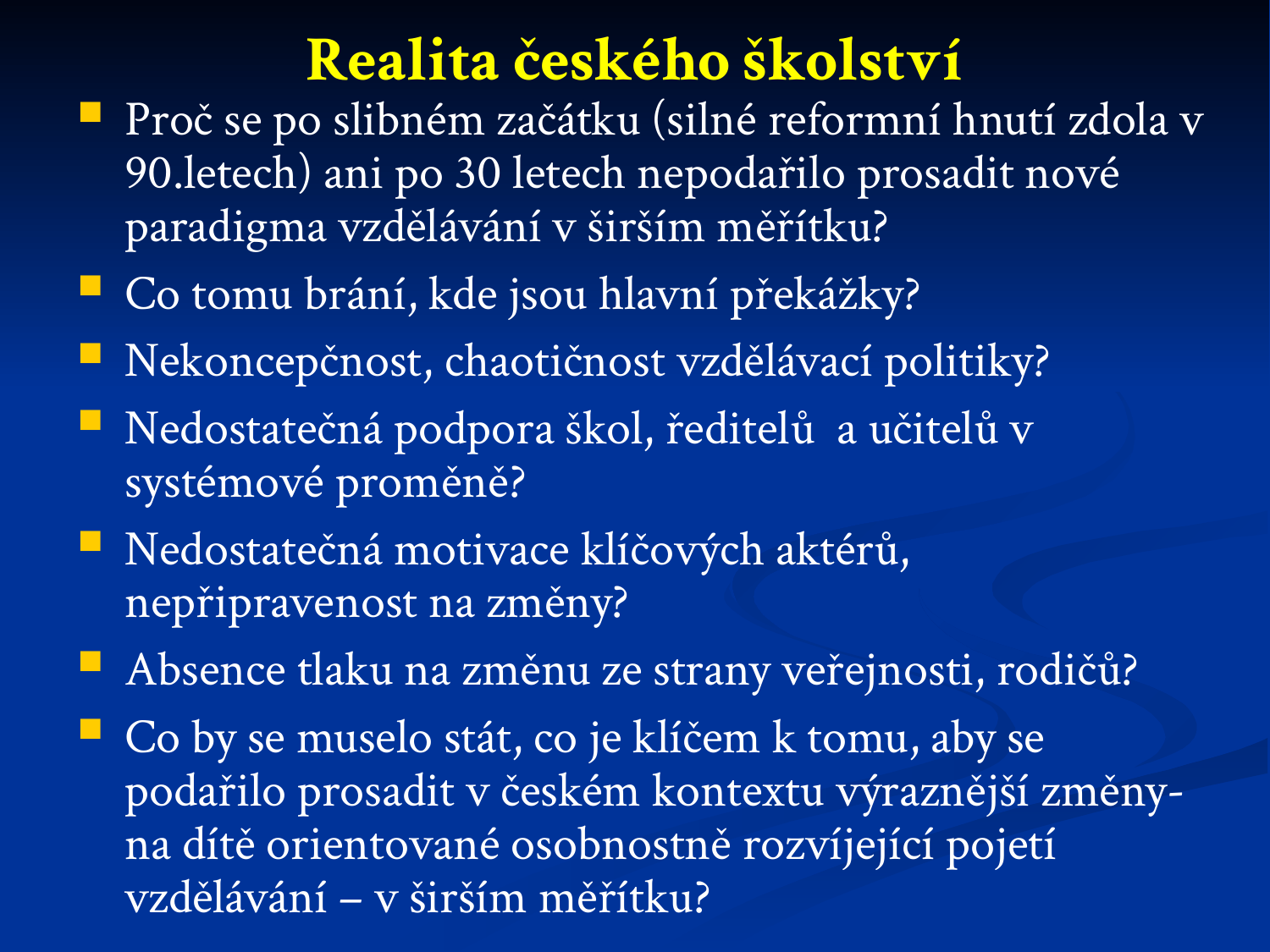

# Realita českého školství
Proč se po slibném začátku (silné reformní hnutí zdola v 90.letech) ani po 30 letech nepodařilo prosadit nové paradigma vzdělávání v širším měřítku?
Co tomu brání, kde jsou hlavní překážky?
Nekoncepčnost, chaotičnost vzdělávací politiky?
Nedostatečná podpora škol, ředitelů  a učitelů v systémové proměně?
Nedostatečná motivace klíčových aktérů, nepřipravenost na změny?
Absence tlaku na změnu ze strany veřejnosti, rodičů?
Co by se muselo stát, co je klíčem k tomu, aby se podařilo prosadit v českém kontextu výraznější změny-  na dítě orientované osobnostně rozvíjející pojetí vzdělávání – v širším měřítku?